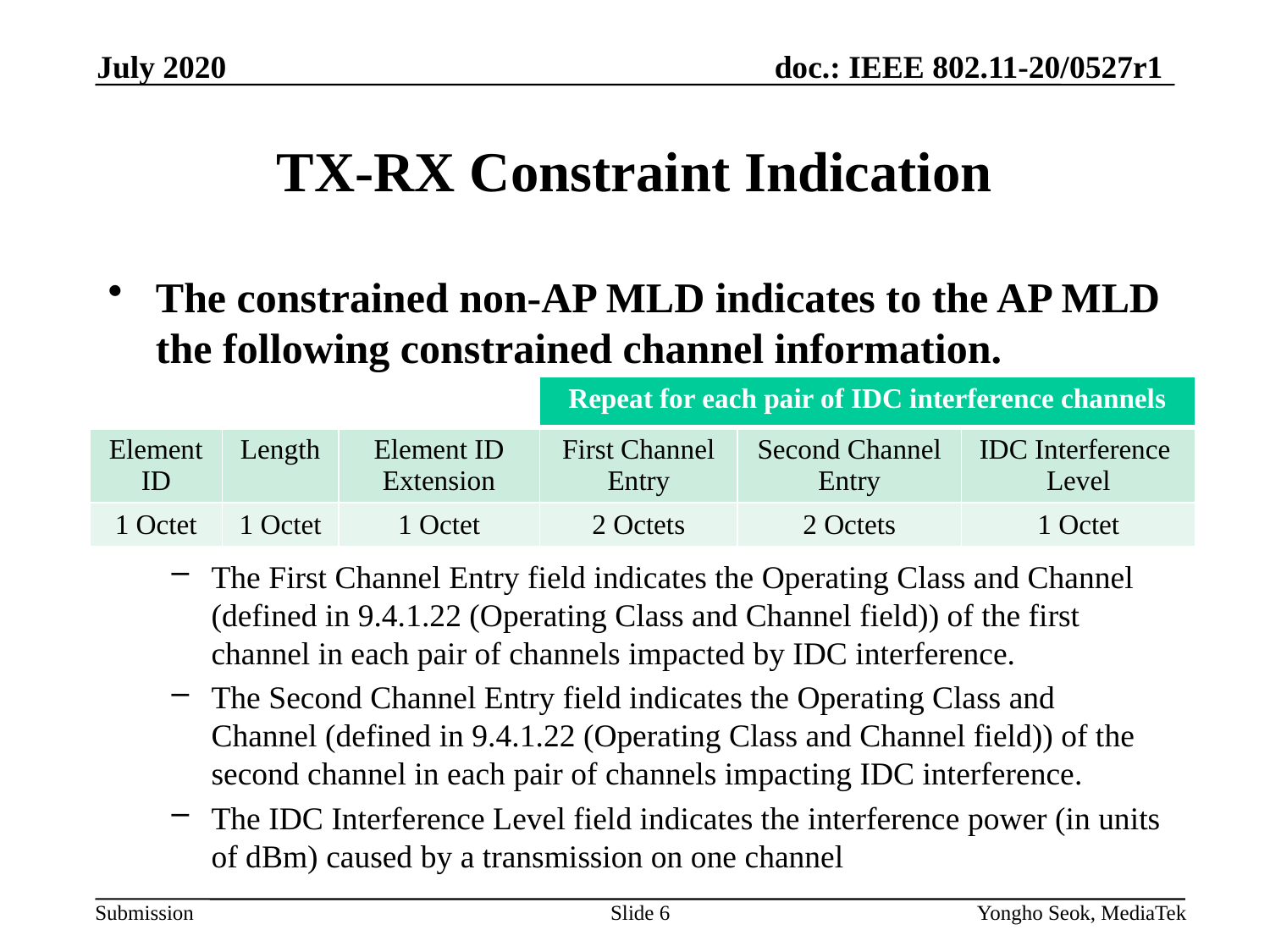

July 2020
# TX-RX Constraint Indication
The constrained non-AP MLD indicates to the AP MLD the following constrained channel information.

The First Channel Entry field indicates the Operating Class and Channel (defined in 9.4.1.22 (Operating Class and Channel field)) of the first channel in each pair of channels impacted by IDC interference.
The Second Channel Entry field indicates the Operating Class and Channel (defined in 9.4.1.22 (Operating Class and Channel field)) of the second channel in each pair of channels impacting IDC interference.
The IDC Interference Level field indicates the interference power (in units of dBm) caused by a transmission on one channel
|  |  |  | Repeat for each pair of IDC interference channels |  |  |
| --- | --- | --- | --- | --- | --- |
| Element ID | Length | Element ID Extension | First Channel Entry | Second Channel Entry | IDC Interference Level |
| 1 Octet | 1 Octet | 1 Octet | 2 Octets | 2 Octets | 1 Octet |
Slide 6
Yongho Seok, MediaTek